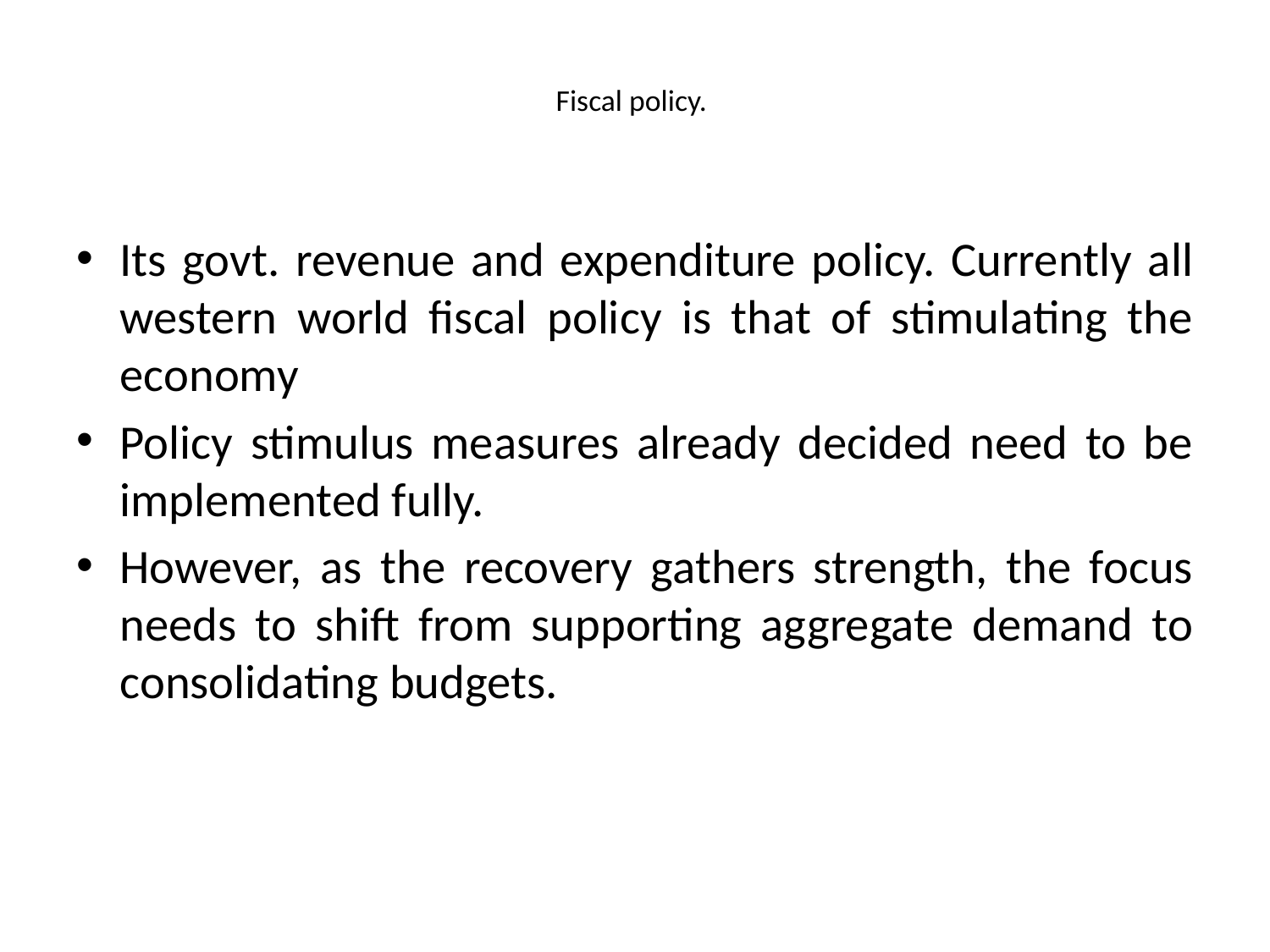

# Fiscal policy.
Its govt. revenue and expenditure policy. Currently all western world fiscal policy is that of stimulating the economy
Policy stimulus measures already decided need to be implemented fully.
However, as the recovery gathers strength, the focus needs to shift from supporting aggregate demand to consolidating budgets.